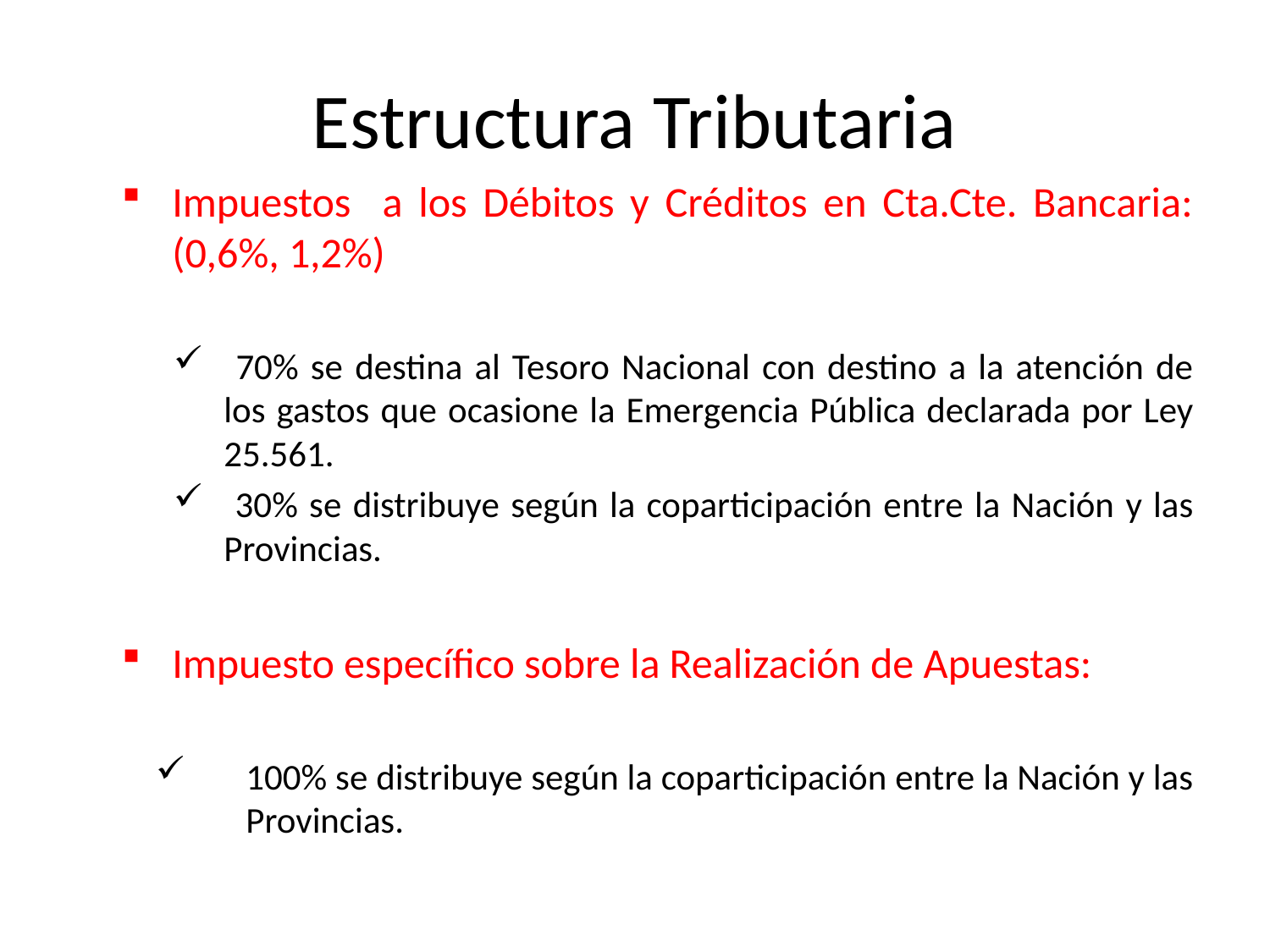

# Estructura Tributaria
Impuestos  a los Débitos y Créditos en Cta.Cte. Bancaria: (0,6%, 1,2%)

 70% se destina al Tesoro Nacional con destino a la atención de los gastos que ocasione la Emergencia Pública declarada por Ley 25.561.
 30% se distribuye según la coparticipación entre la Nación y las Provincias.

Impuesto específico sobre la Realización de Apuestas:

100% se distribuye según la coparticipación entre la Nación y las Provincias.